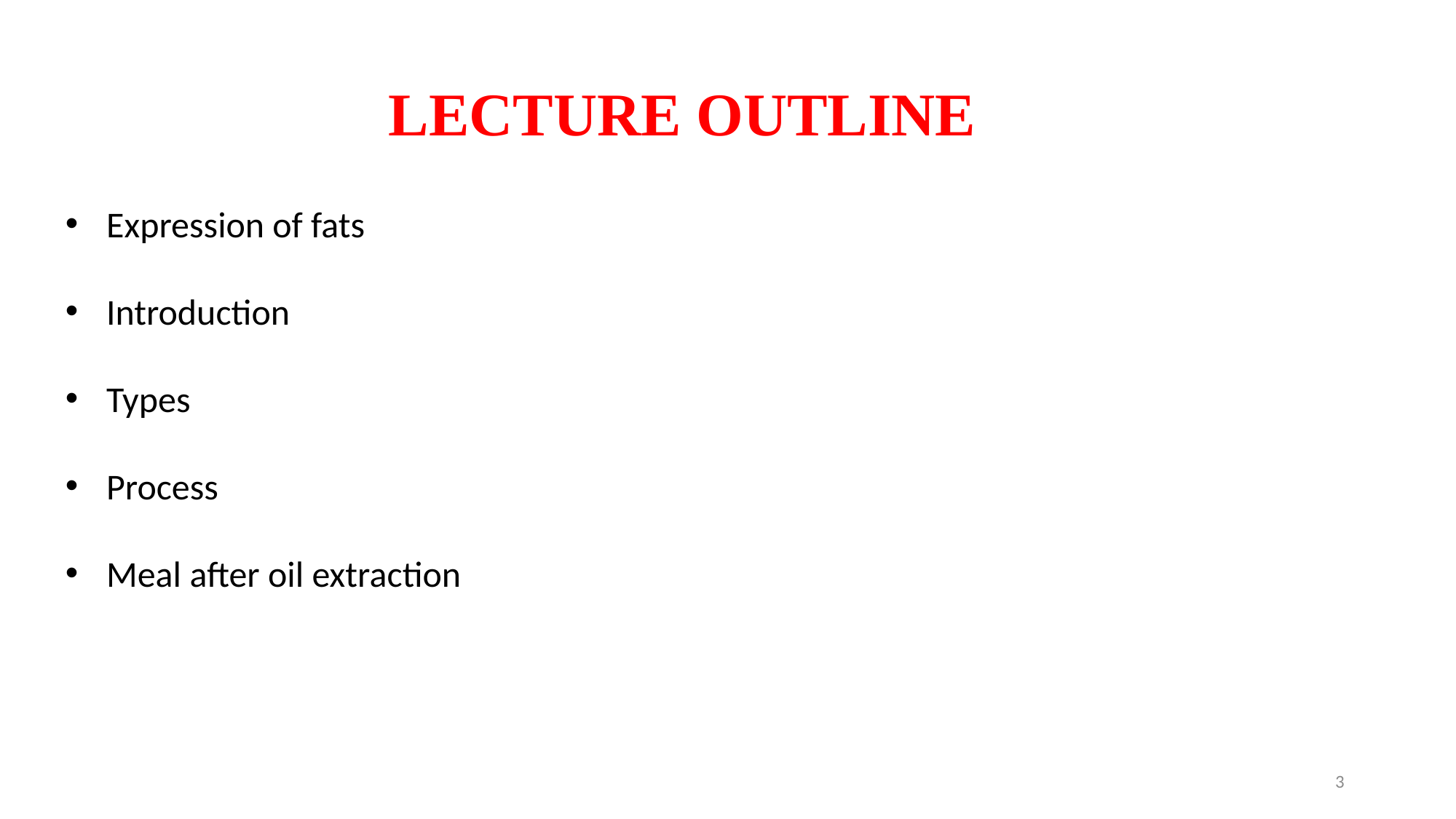

# LECTURE OUTLINE
Expression of fats
Introduction
Types
Process
Meal after oil extraction

3